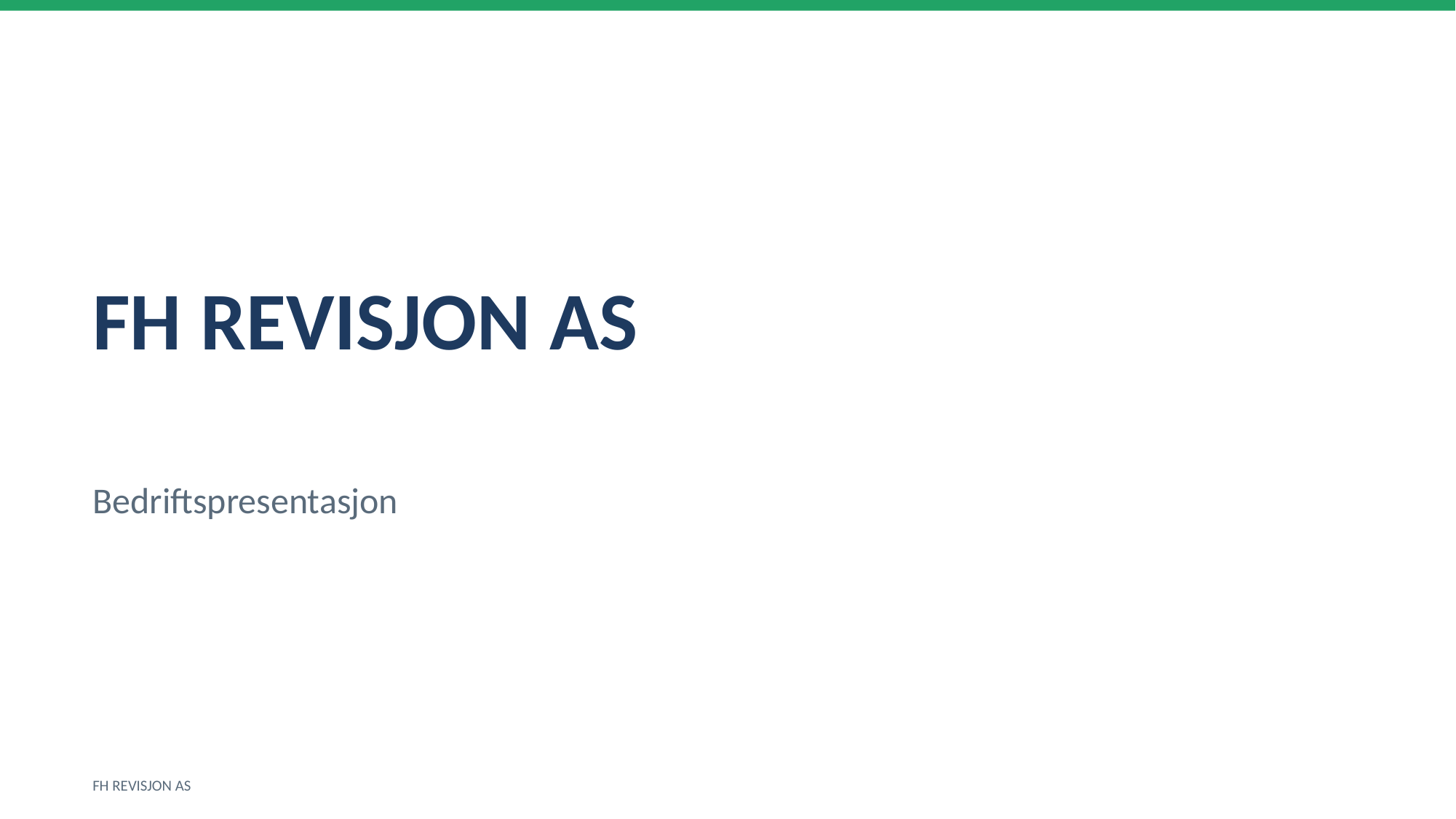

FH REVISJON AS
Bedriftspresentasjon
FH REVISJON AS